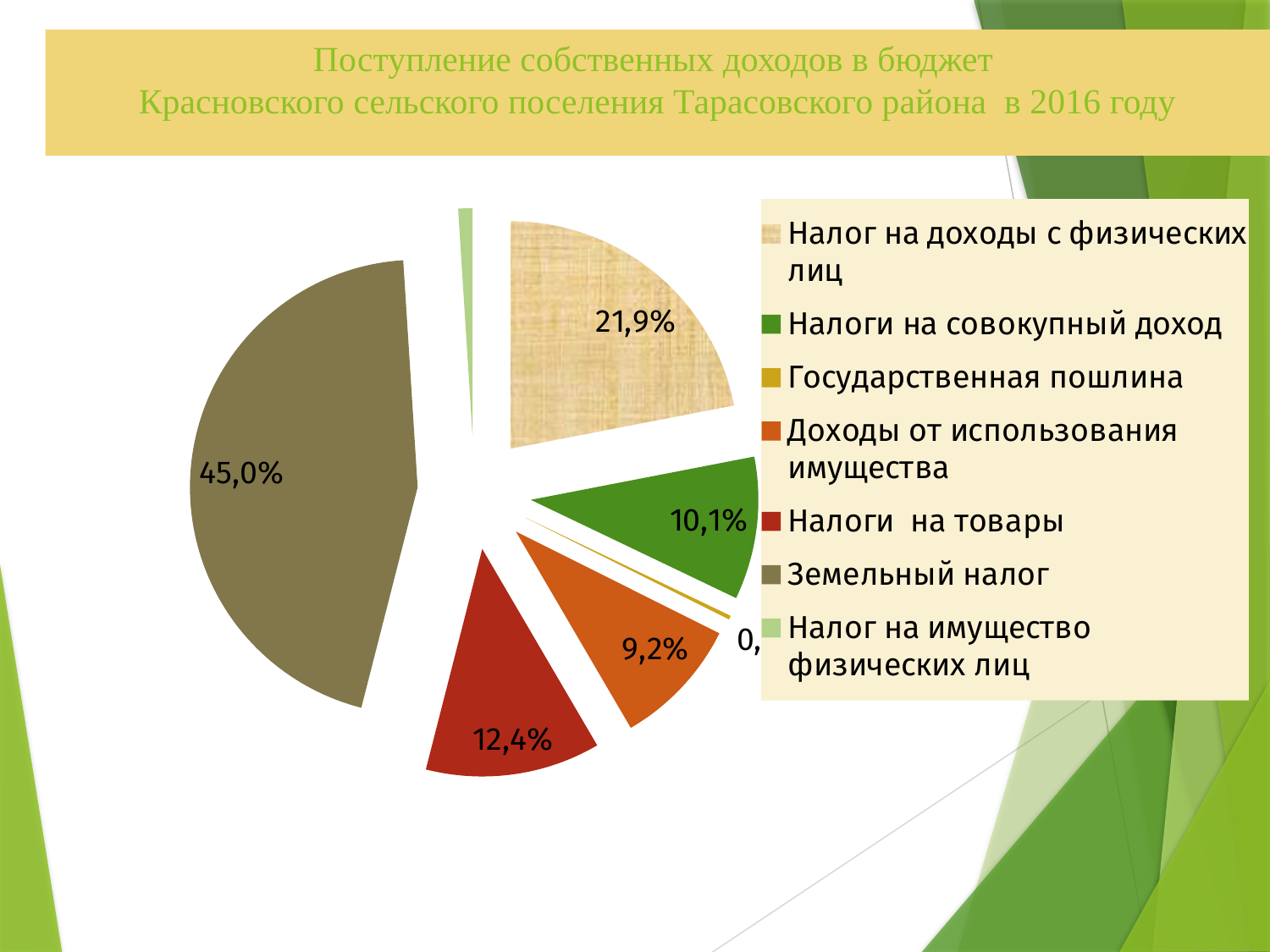

Поступление собственных доходов в бюджет
Красновского сельского поселения Тарасовского района  в 2016 году

### Chart

| Category | Столбец2 |
|---|---|
| Налог на доходы с физических лиц | 2240.2 |
| Налоги на совокупный доход | 1036.1 |
| Государственная пошлина | 28.5 |
| Доходы от использования имущества | 937.8 |
| Налоги  на товары | 1265.9 |
| Земельный налог | 4592.8 |
| Налог на имущество физических лиц | 103.0 |